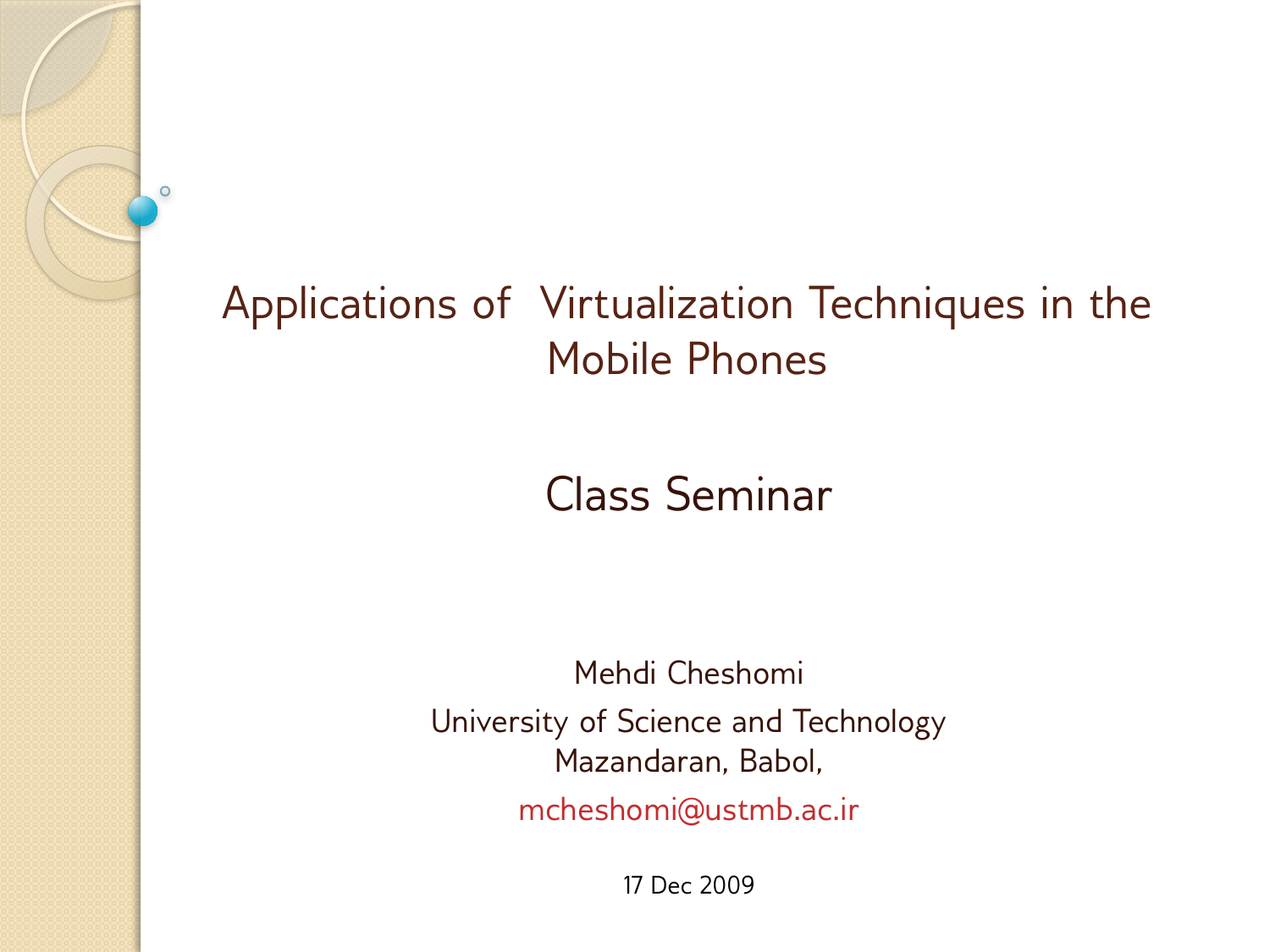

# Applications of  Virtualization Techniques in the Mobile Phones
Class Seminar

Mehdi Cheshomi
University of Science and Technology Mazandaran, Babol,
mcheshomi@ustmb.ac.ir

17 Dec 2009